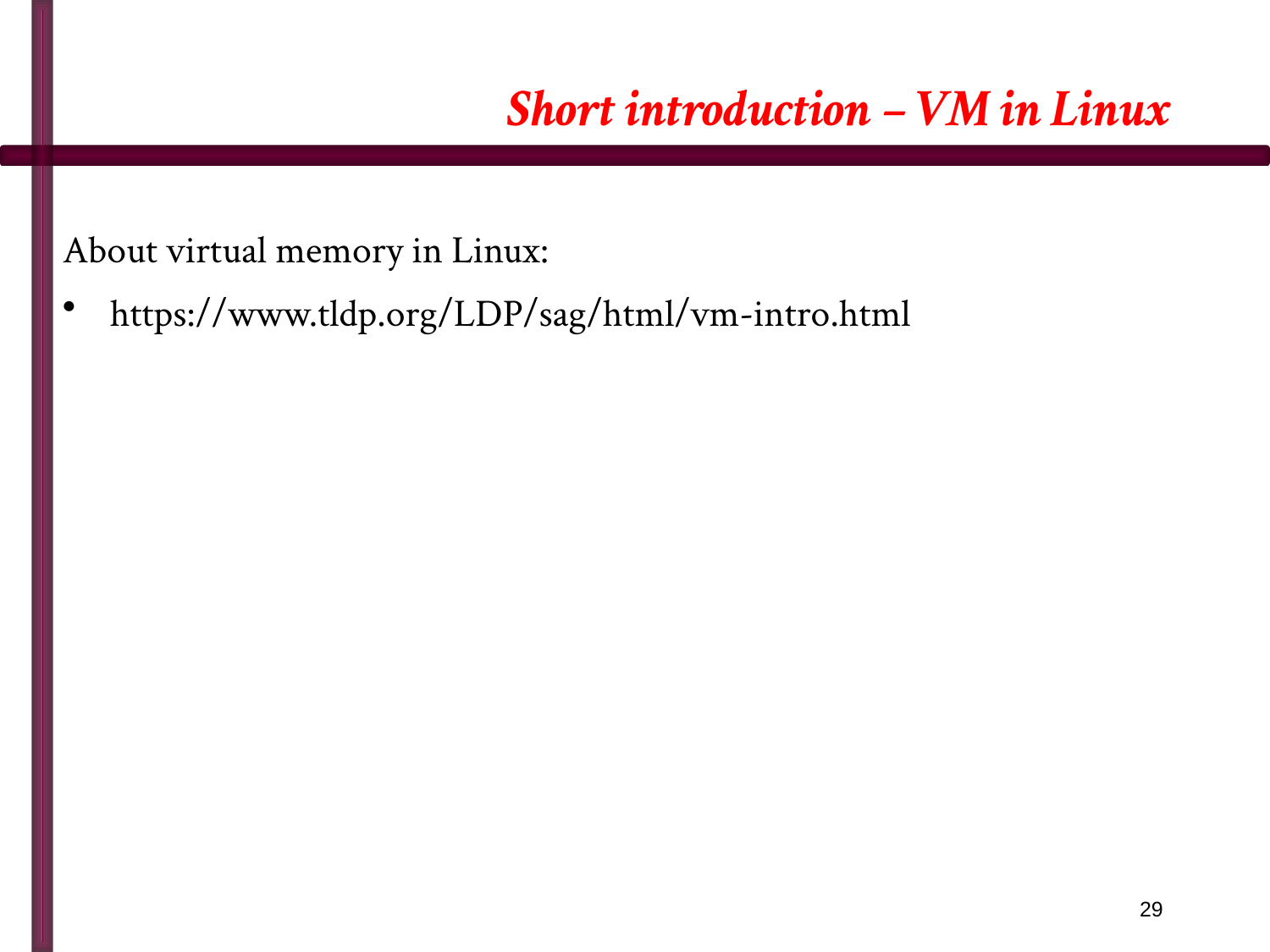

# Short introduction – VM in Linux
About virtual memory in Linux:
https://www.tldp.org/LDP/sag/html/vm-intro.html